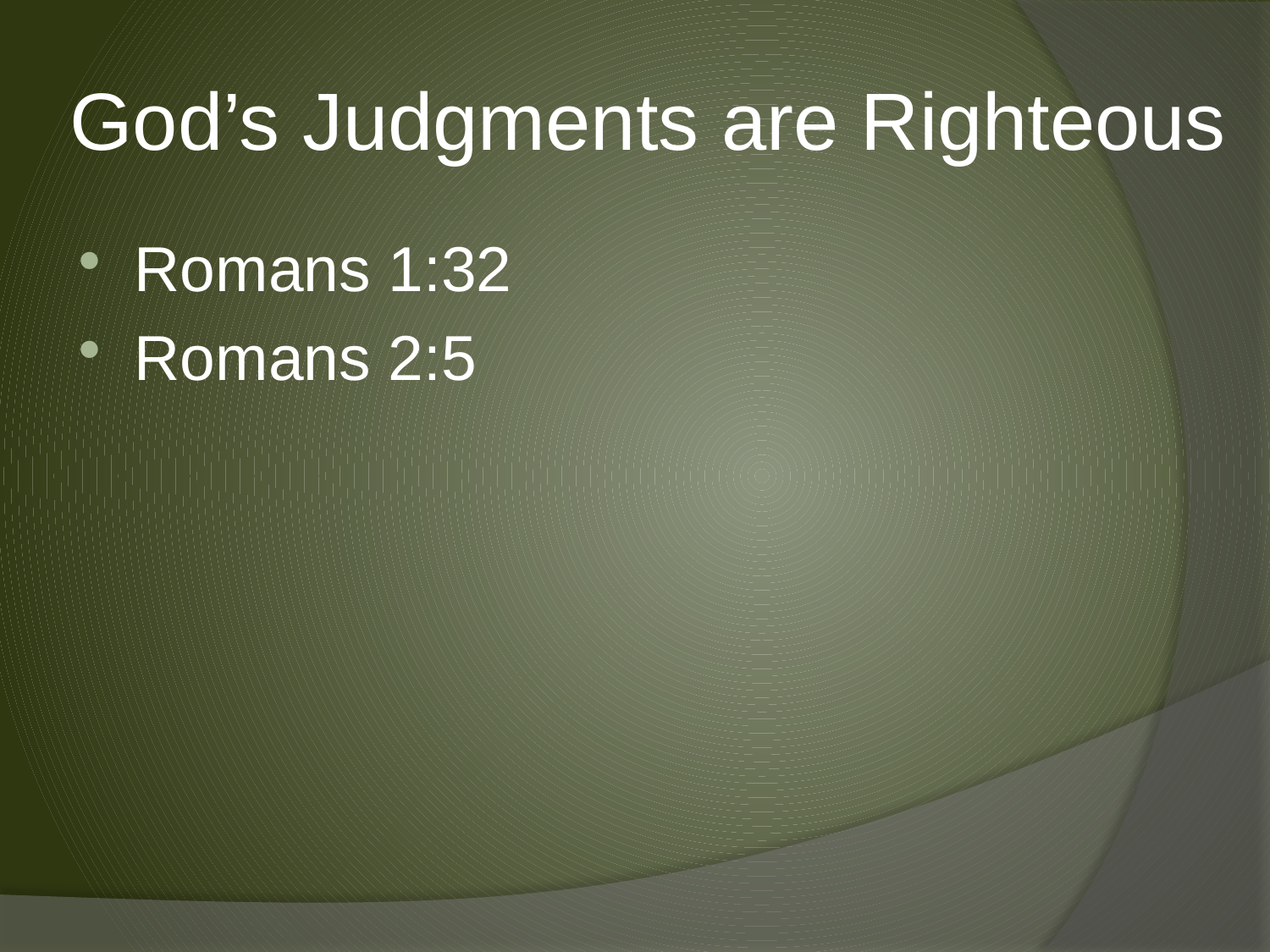

# God’s Judgments are Righteous
Romans 1:32
Romans 2:5